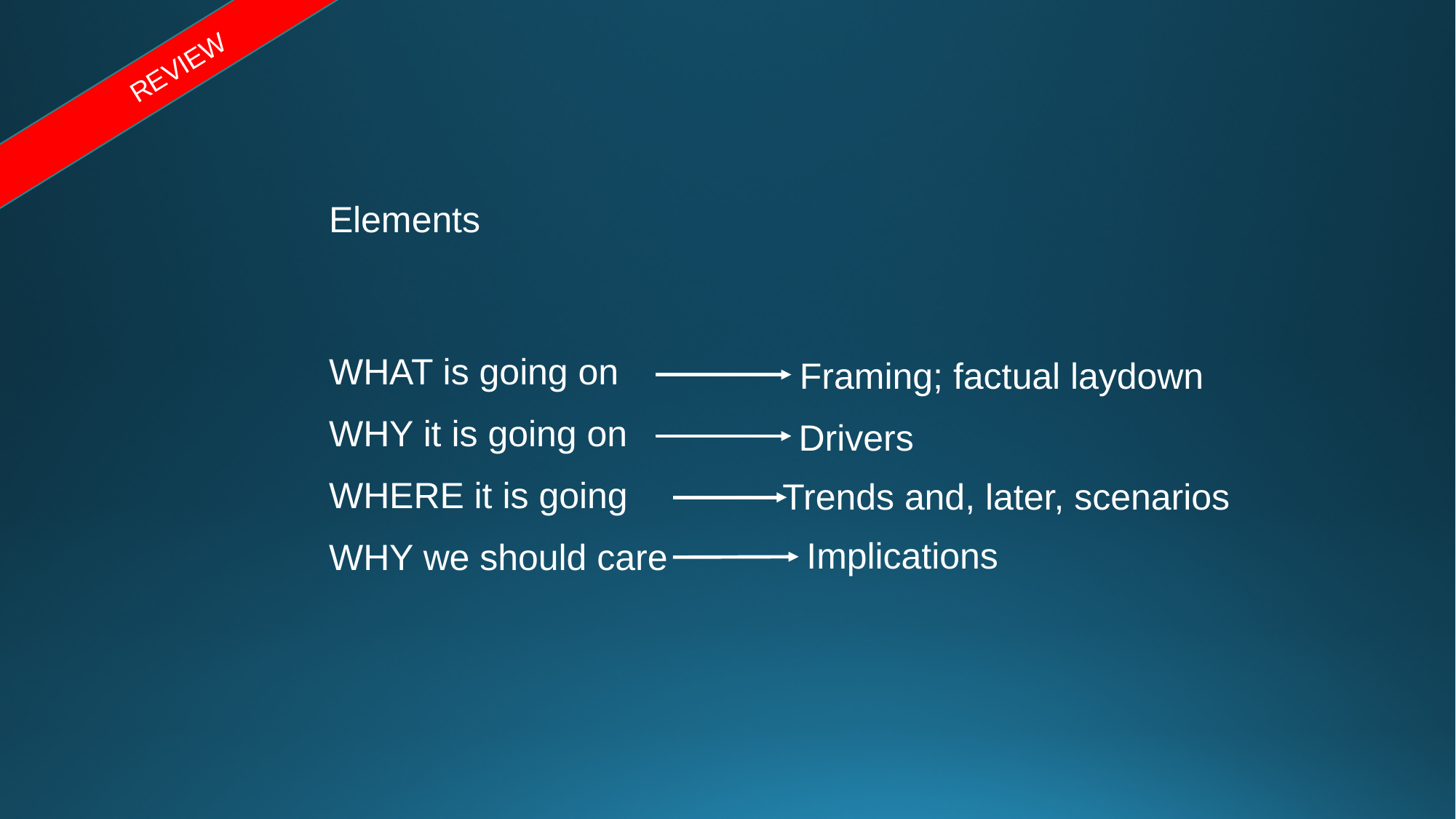

REVIEW
Elements
WHAT is going on
WHY it is going on
WHERE it is going
WHY we should care
Framing; factual laydown
Drivers
Trends and, later, scenarios
Implications